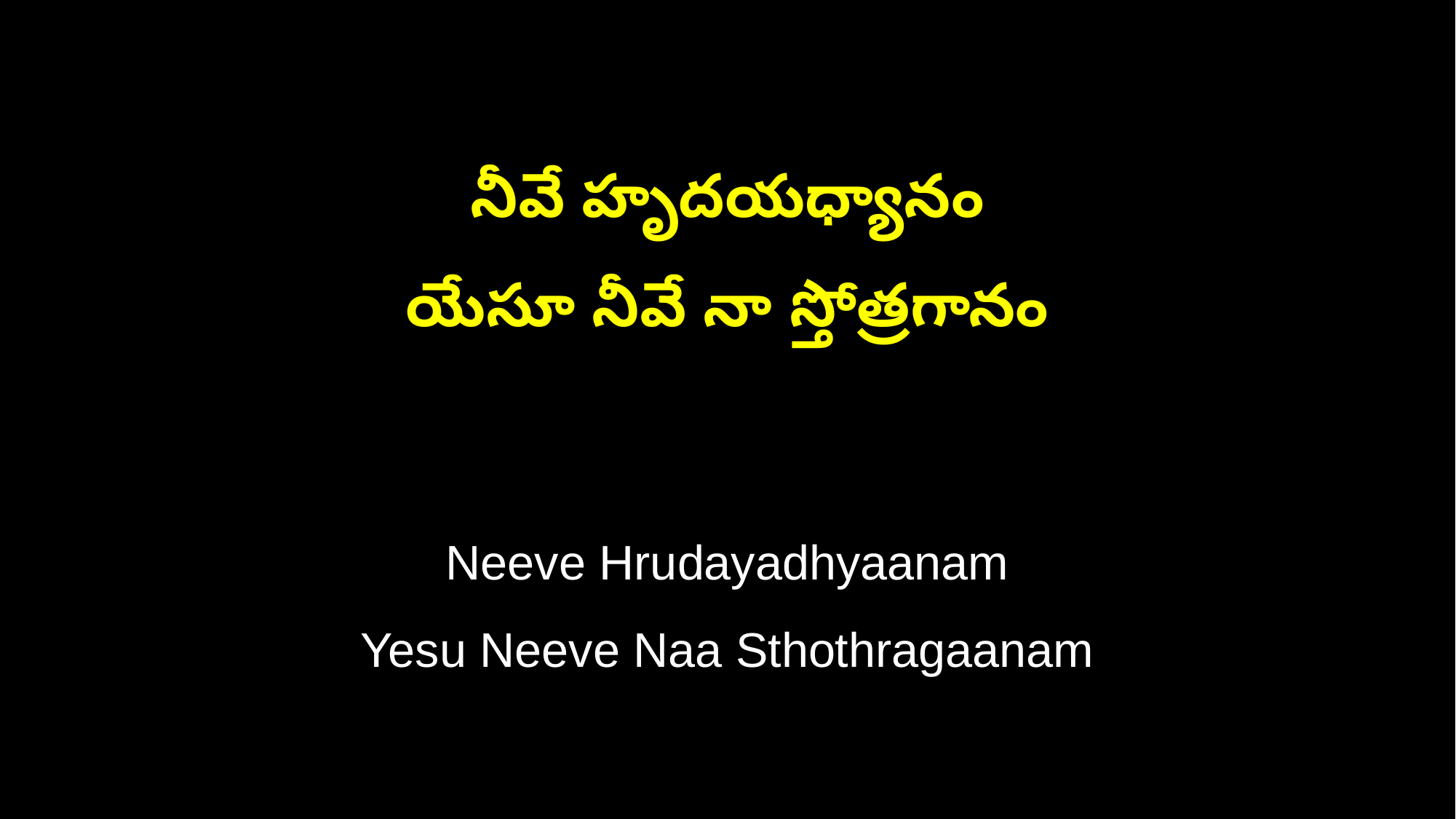

నీవే హృదయధ్యానం
యేసూ నీవే నా స్తోత్రగానం
Neeve Hrudayadhyaanam
Yesu Neeve Naa Sthothragaanam